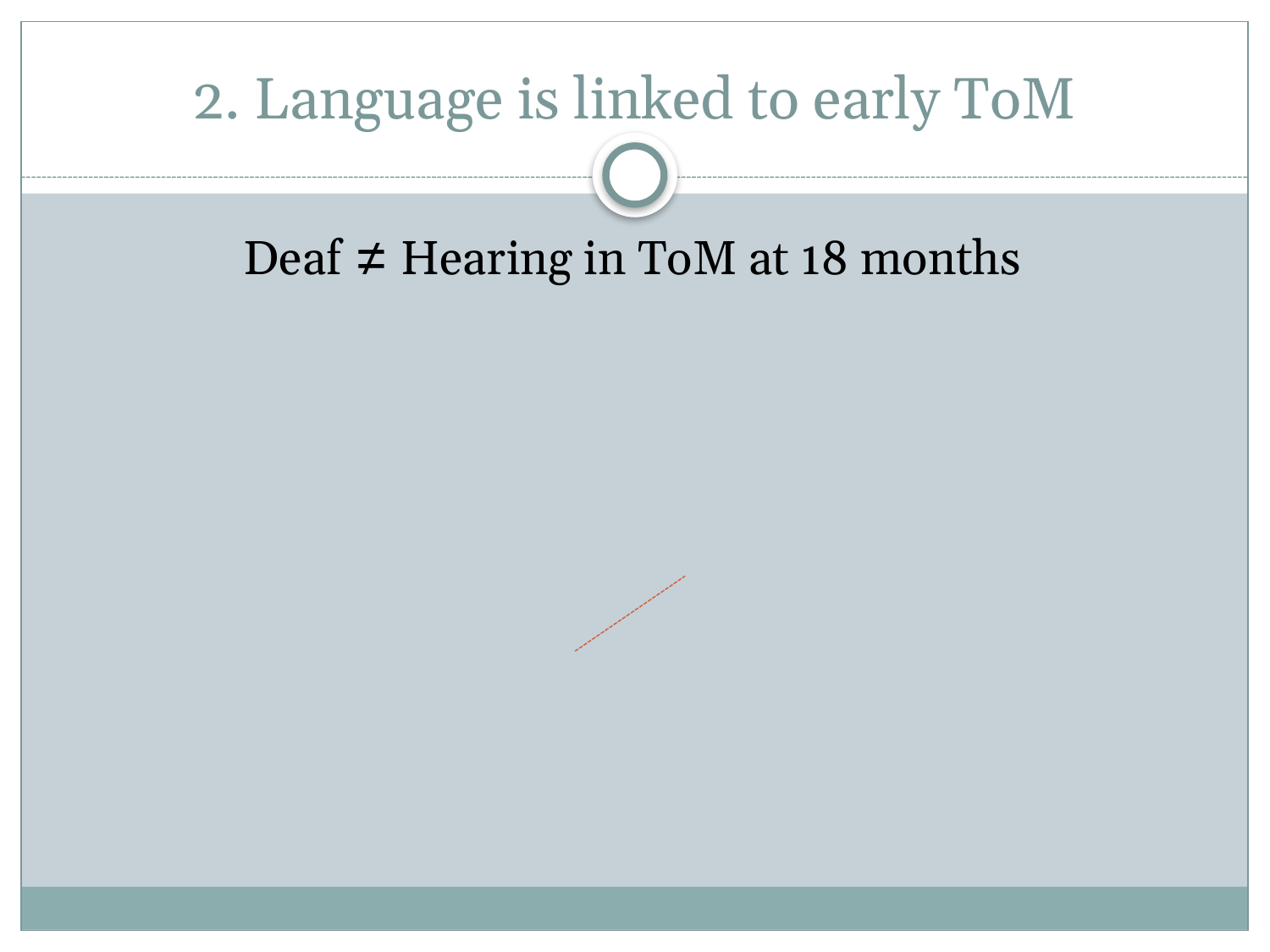

# 2. Language is linked to early ToM
Deaf ≠ Hearing in ToM at 18 months